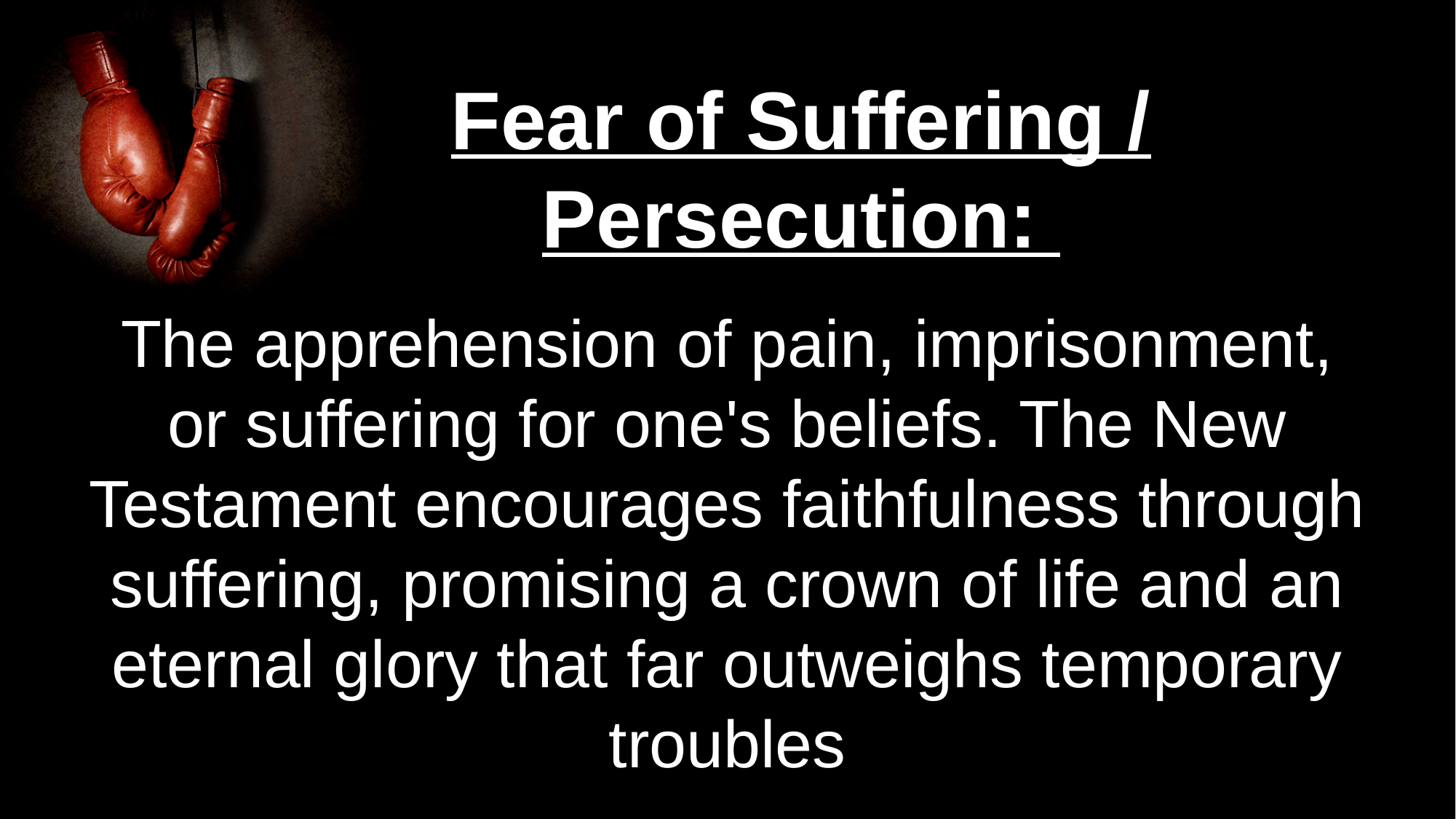

Fear of Suffering / Persecution:
The apprehension of pain, imprisonment, or suffering for one's beliefs. The New Testament encourages faithfulness through suffering, promising a crown of life and an eternal glory that far outweighs temporary troubles